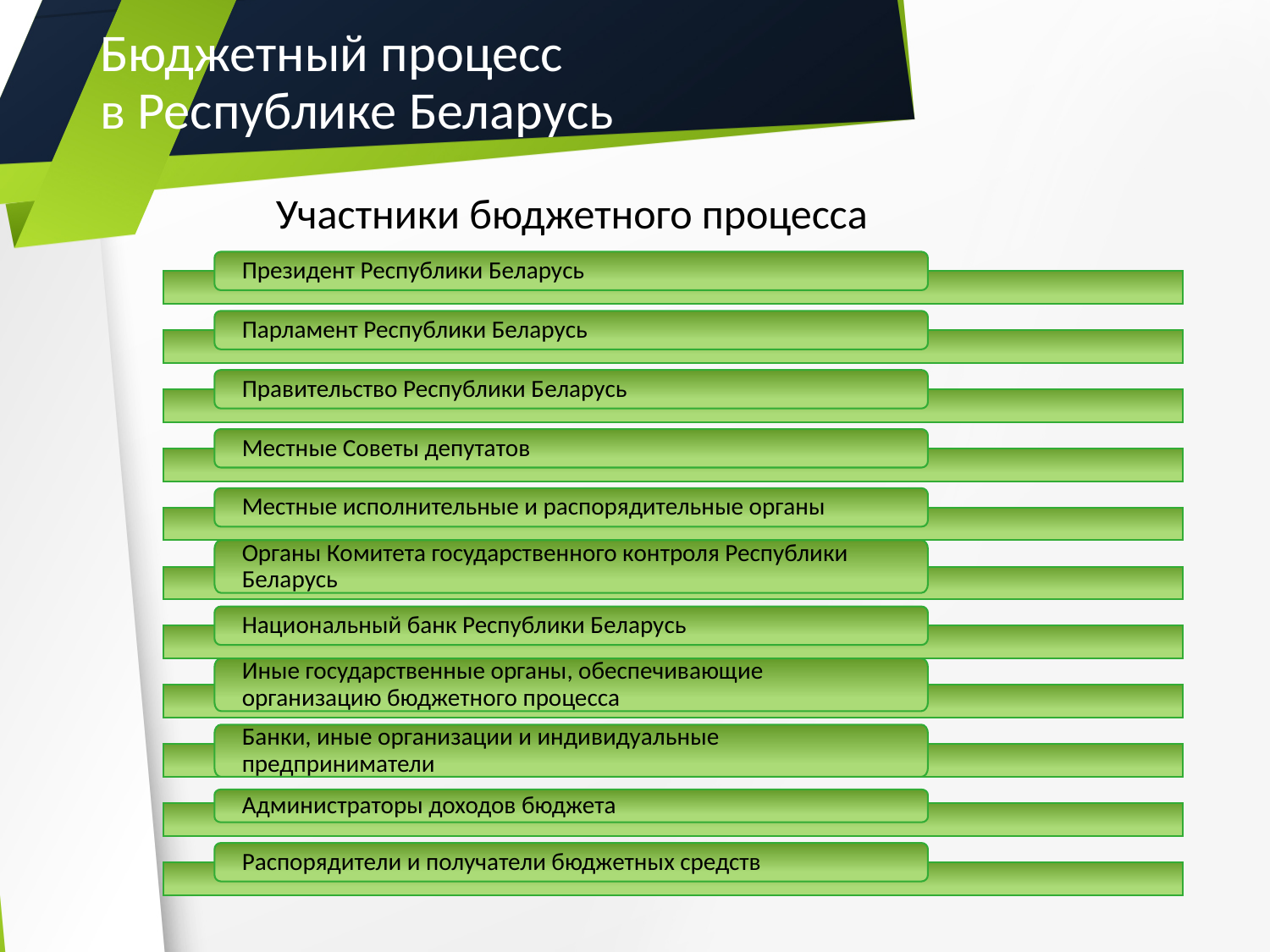

# Бюджетный процесс в Республике Беларусь
Участники бюджетного процесса
Президент Республики Беларусь

Парламент Республики Беларусь

Правительство Республики Беларусь

Местные Советы депутатов

Местные исполнительные и распорядительные органы

Органы Комитета государственного контроля Республики Беларусь

Национальный банк Республики Беларусь

Иные государственные органы, обеспечивающие организацию бюджетного процесса

Банки, иные организации и индивидуальные предприниматели

Администраторы доходов бюджета

Распорядители и получатели бюджетных средств